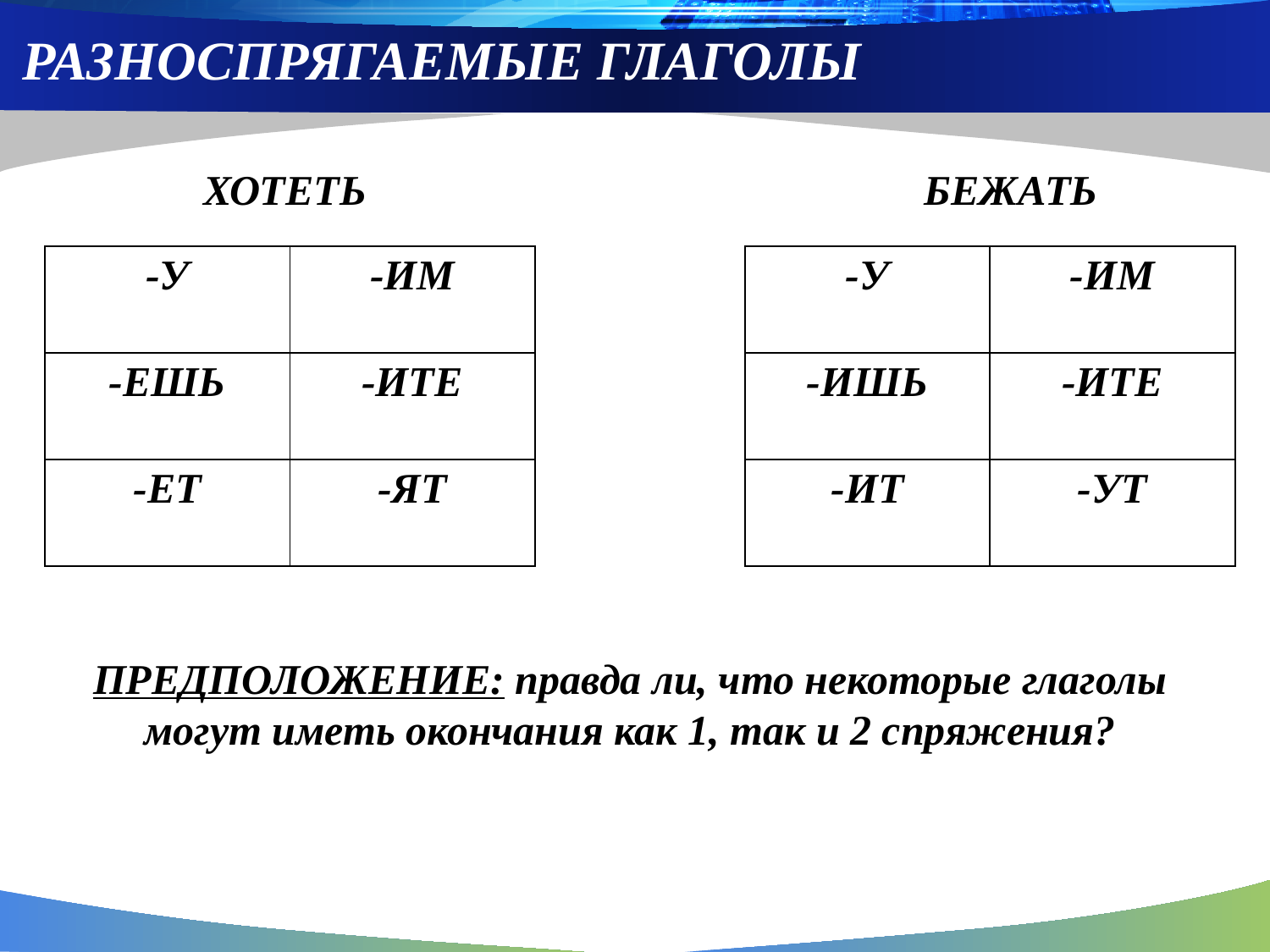

РАЗНОСПРЯГАЕМЫЕ ГЛАГОЛЫ
ХОТЕТЬ
БЕЖАТЬ
| -У | -ИМ |
| --- | --- |
| -ЕШЬ | -ИТЕ |
| -ЕТ | -ЯТ |
| -У | -ИМ |
| --- | --- |
| -ИШЬ | -ИТЕ |
| -ИТ | -УТ |
ПРЕДПОЛОЖЕНИЕ: правда ли, что некоторые глаголы могут иметь окончания как 1, так и 2 спряжения?